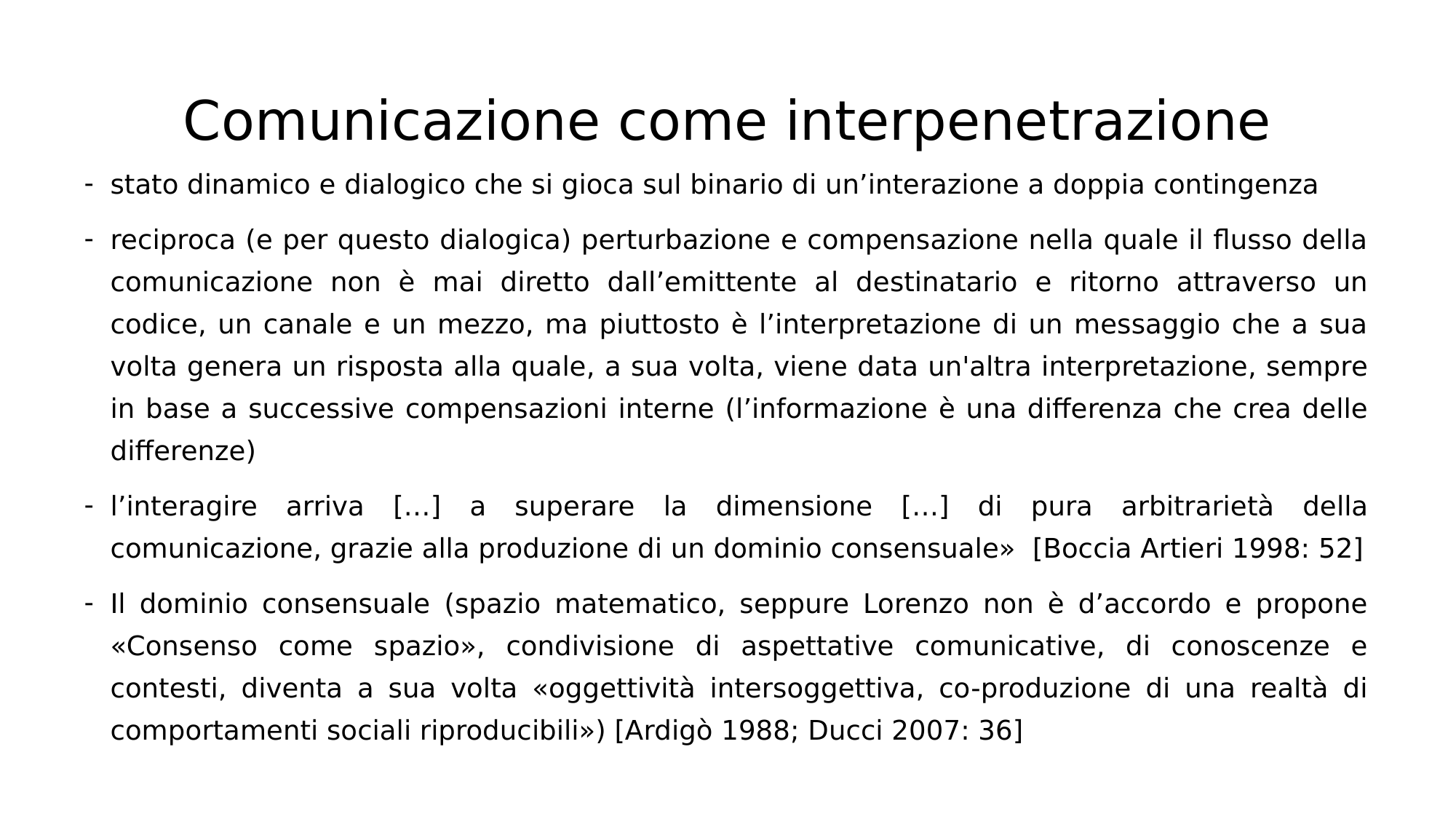

# Comunicazione come interpenetrazione
stato dinamico e dialogico che si gioca sul binario di un’interazione a doppia contingenza
reciproca (e per questo dialogica) perturbazione e compensazione nella quale il flusso della comunicazione non è mai diretto dall’emittente al destinatario e ritorno attraverso un codice, un canale e un mezzo, ma piuttosto è l’interpretazione di un messaggio che a sua volta genera un risposta alla quale, a sua volta, viene data un'altra interpretazione, sempre in base a successive compensazioni interne (l’informazione è una differenza che crea delle differenze)
l’interagire arriva […] a superare la dimensione […] di pura arbitrarietà della comunicazione, grazie alla produzione di un dominio consensuale»  [Boccia Artieri 1998: 52]
Il dominio consensuale (spazio matematico, seppure Lorenzo non è d’accordo e propone «Consenso come spazio», condivisione di aspettative comunicative, di conoscenze e contesti, diventa a sua volta «oggettività intersoggettiva, co-produzione di una realtà di comportamenti sociali riproducibili») [Ardigò 1988; Ducci 2007: 36]